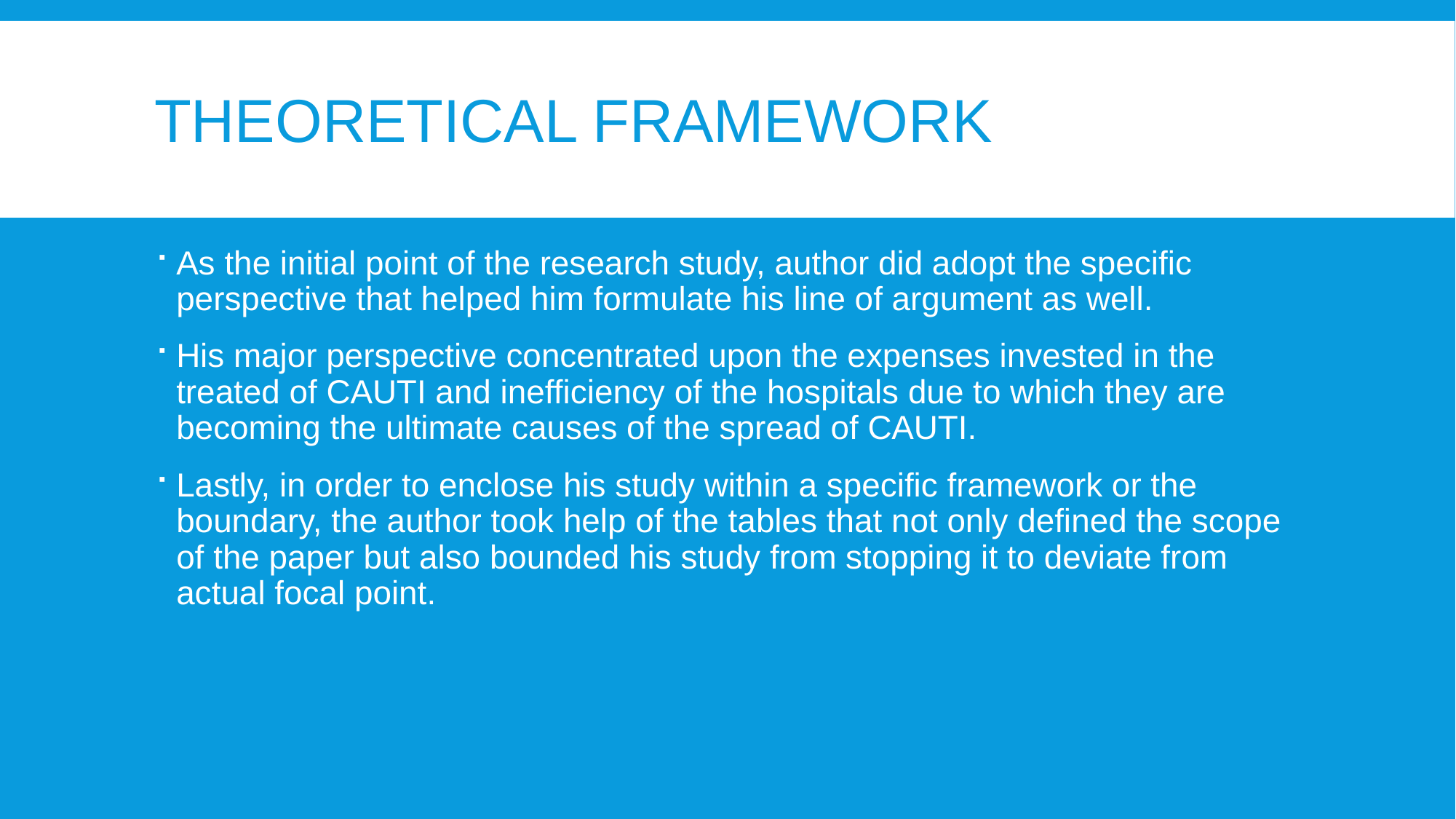

# Theoretical Framework
As the initial point of the research study, author did adopt the specific perspective that helped him formulate his line of argument as well.
His major perspective concentrated upon the expenses invested in the treated of CAUTI and inefficiency of the hospitals due to which they are becoming the ultimate causes of the spread of CAUTI.
Lastly, in order to enclose his study within a specific framework or the boundary, the author took help of the tables that not only defined the scope of the paper but also bounded his study from stopping it to deviate from actual focal point.